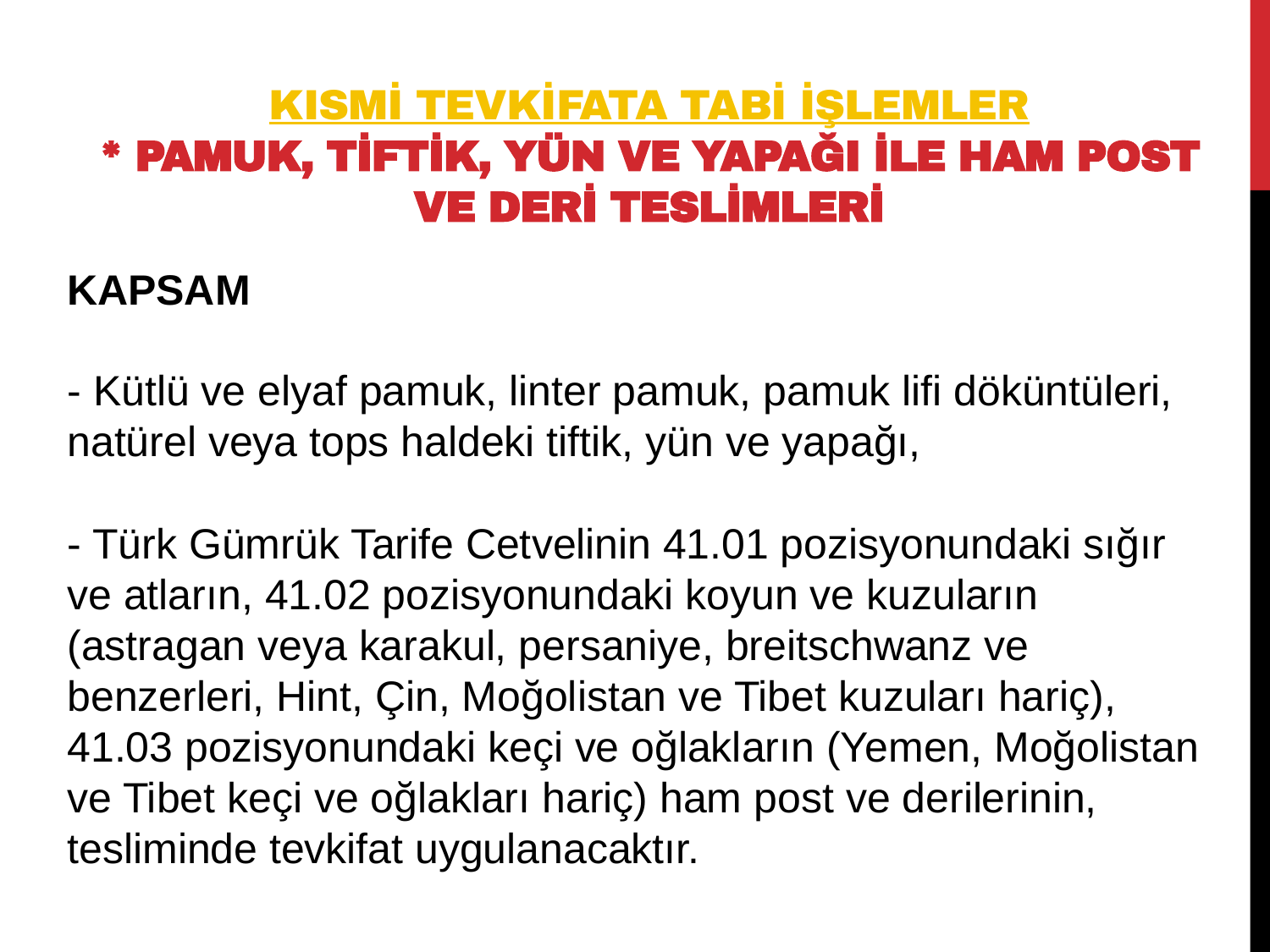

# KISMİ tevkifata tabi işlemler * PAMUK, TİFTİK, YÜN VE YAPAĞI İLE HAM POST VE DERİ TESLİMLERİ
KAPSAM

- Kütlü ve elyaf pamuk, linter pamuk, pamuk lifi döküntüleri, natürel veya tops haldeki tiftik, yün ve yapağı,

- Türk Gümrük Tarife Cetvelinin 41.01 pozisyonundaki sığır ve atların, 41.02 pozisyonundaki koyun ve kuzuların (astragan veya karakul, persaniye, breitschwanz ve benzerleri, Hint, Çin, Moğolistan ve Tibet kuzuları hariç), 41.03 pozisyonundaki keçi ve oğlakların (Yemen, Moğolistan ve Tibet keçi ve oğlakları hariç) ham post ve derilerinin,
tesliminde tevkifat uygulanacaktır.